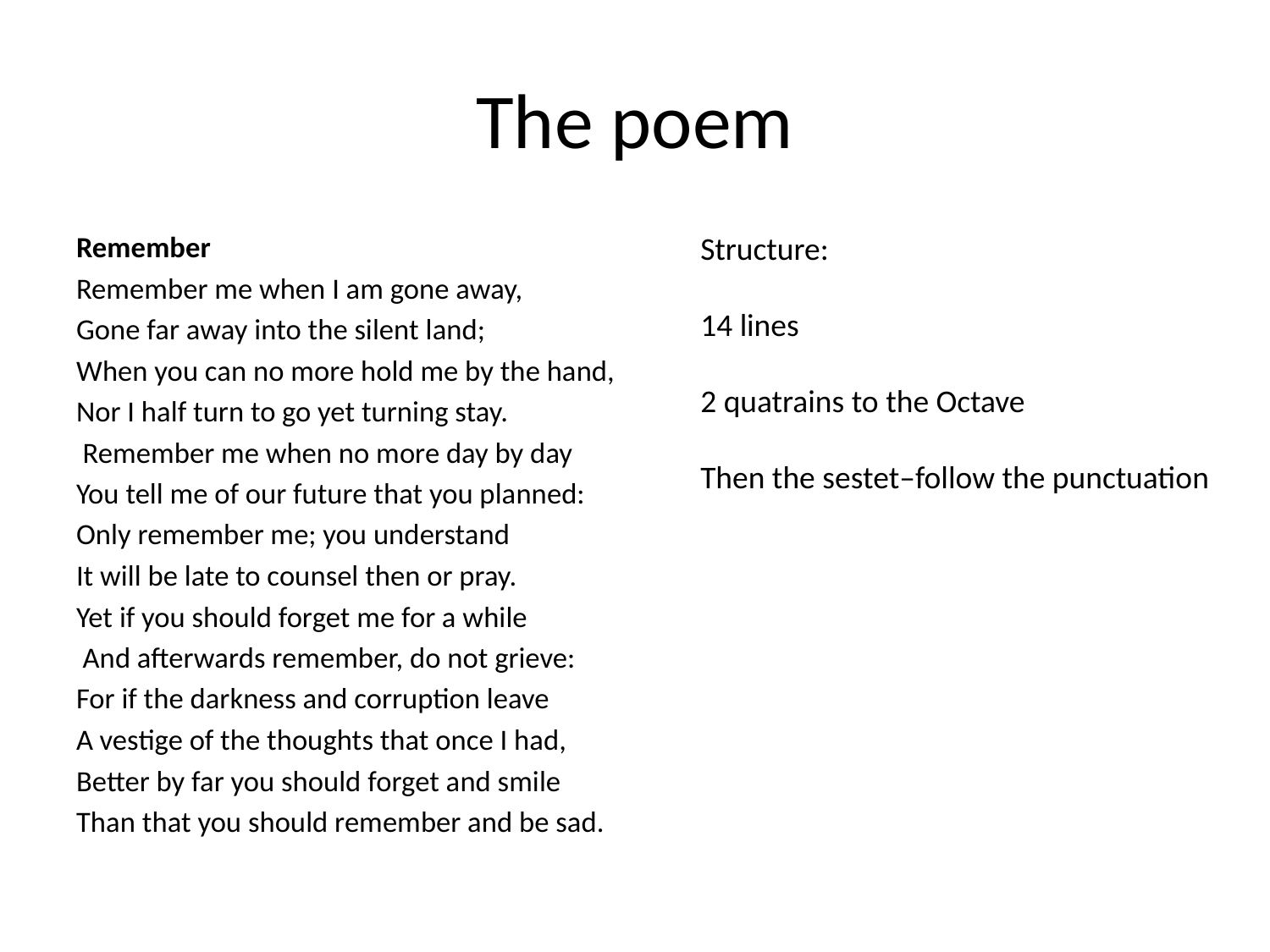

# The poem
Remember
Remember me when I am gone away,
Gone far away into the silent land;
When you can no more hold me by the hand,
Nor I half turn to go yet turning stay.
 Remember me when no more day by day
You tell me of our future that you planned:
Only remember me; you understand
It will be late to counsel then or pray.
Yet if you should forget me for a while
 And afterwards remember, do not grieve:
For if the darkness and corruption leave
A vestige of the thoughts that once I had,
Better by far you should forget and smile
Than that you should remember and be sad.
Structure:

14 lines

2 quatrains to the Octave

Then the sestet–follow the punctuation